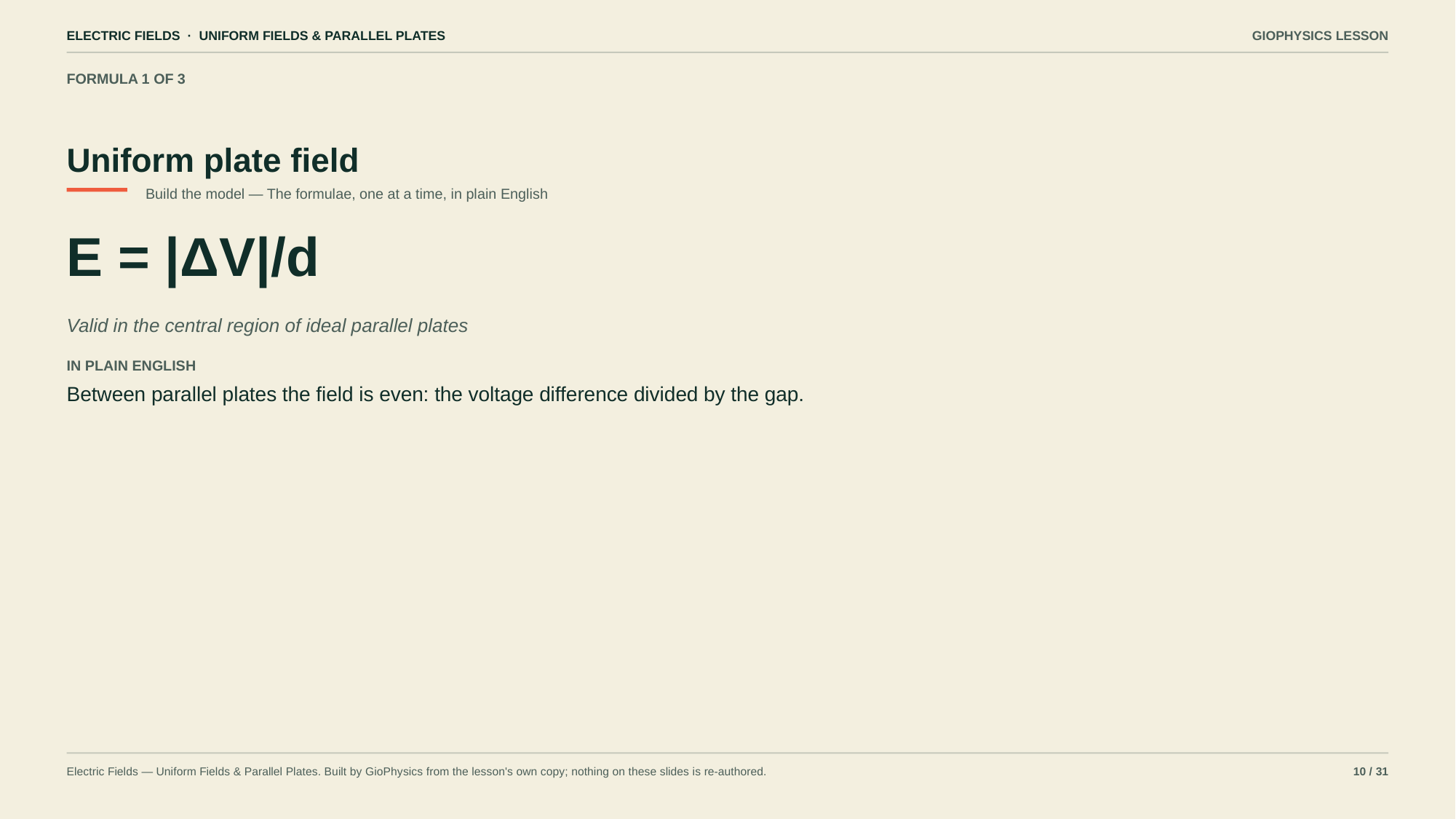

ELECTRIC FIELDS  ·  UNIFORM FIELDS & PARALLEL PLATES
GIOPHYSICS LESSON

FORMULA 1 OF 3
Uniform plate field
Build the model — The formulae, one at a time, in plain English

E = |ΔV|/d
Valid in the central region of ideal parallel plates
IN PLAIN ENGLISH
Between parallel plates the field is even: the voltage difference divided by the gap.

Electric Fields — Uniform Fields & Parallel Plates. Built by GioPhysics from the lesson's own copy; nothing on these slides is re-authored.
10 / 31